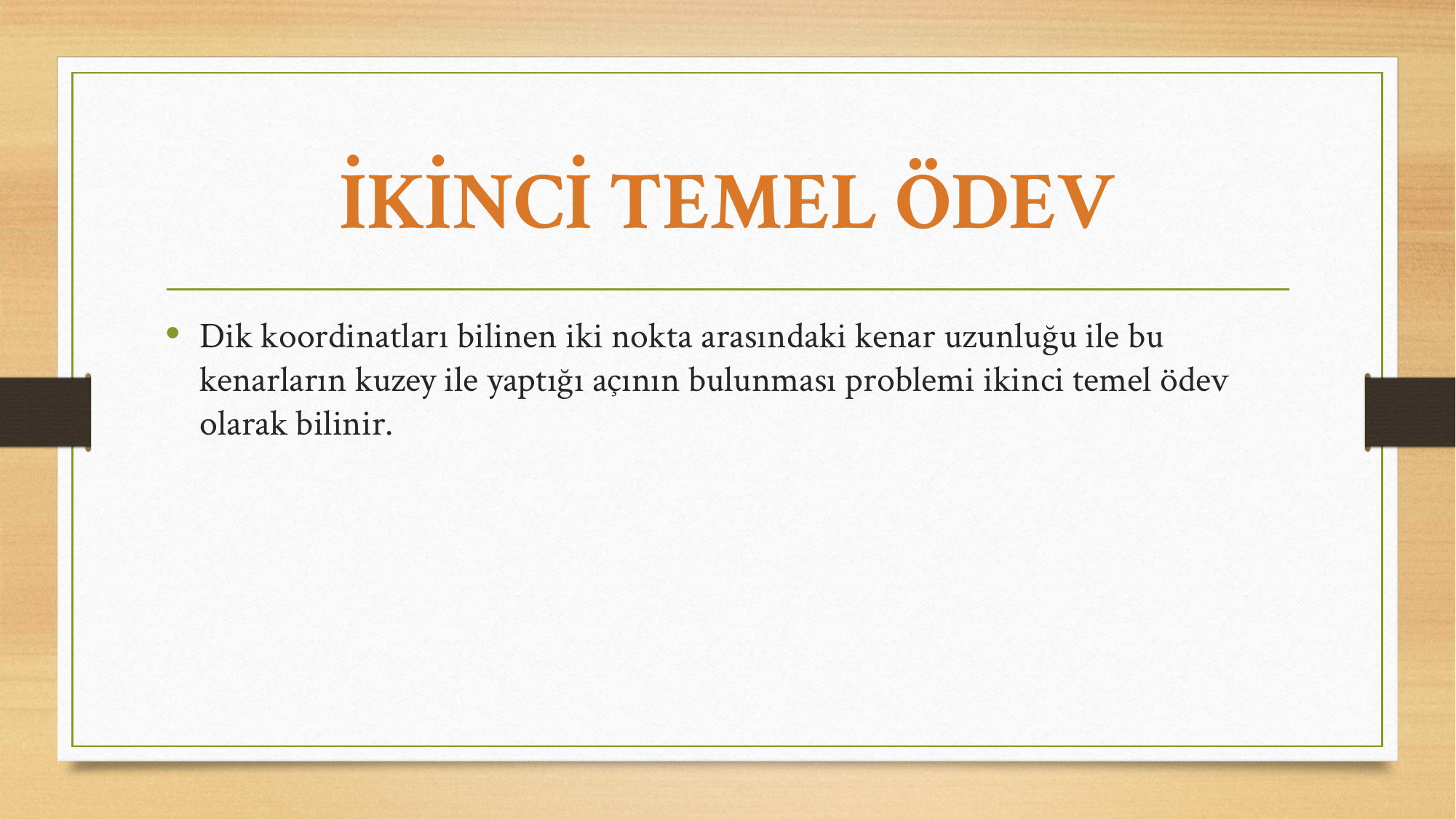

# İKİNCİ TEMEL ÖDEV
Dik koordinatları bilinen iki nokta arasındaki kenar uzunluğu ile bu kenarların kuzey ile yaptığı açının bulunması problemi ikinci temel ödev olarak bilinir.